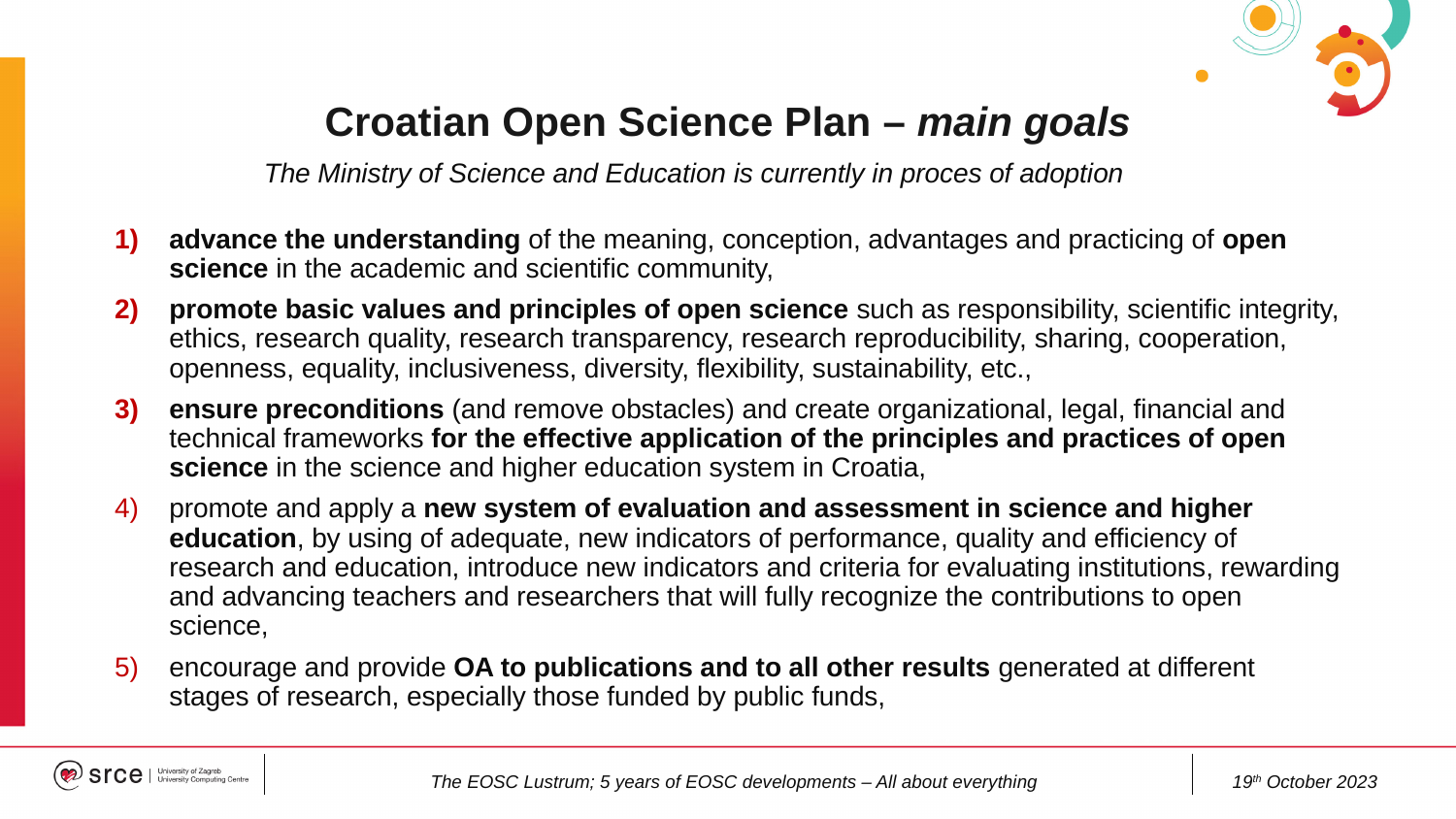

# Croatian Open Science Plan – main goals
The Ministry of Science and Education is currently in proces of adoption
advance the understanding of the meaning, conception, advantages and practicing of open science in the academic and scientific community,
promote basic values and principles of open science such as responsibility, scientific integrity, ethics, research quality, research transparency, research reproducibility, sharing, cooperation, openness, equality, inclusiveness, diversity, flexibility, sustainability, etc.,
ensure preconditions (and remove obstacles) and create organizational, legal, financial and technical frameworks for the effective application of the principles and practices of open science in the science and higher education system in Croatia,
promote and apply a new system of evaluation and assessment in science and higher education, by using of adequate, new indicators of performance, quality and efficiency of research and education, introduce new indicators and criteria for evaluating institutions, rewarding and advancing teachers and researchers that will fully recognize the contributions to open science,
encourage and provide OA to publications and to all other results generated at different stages of research, especially those funded by public funds,

The EOSC Lustrum; 5 years of EOSC developments – All about everything
19th October 2023